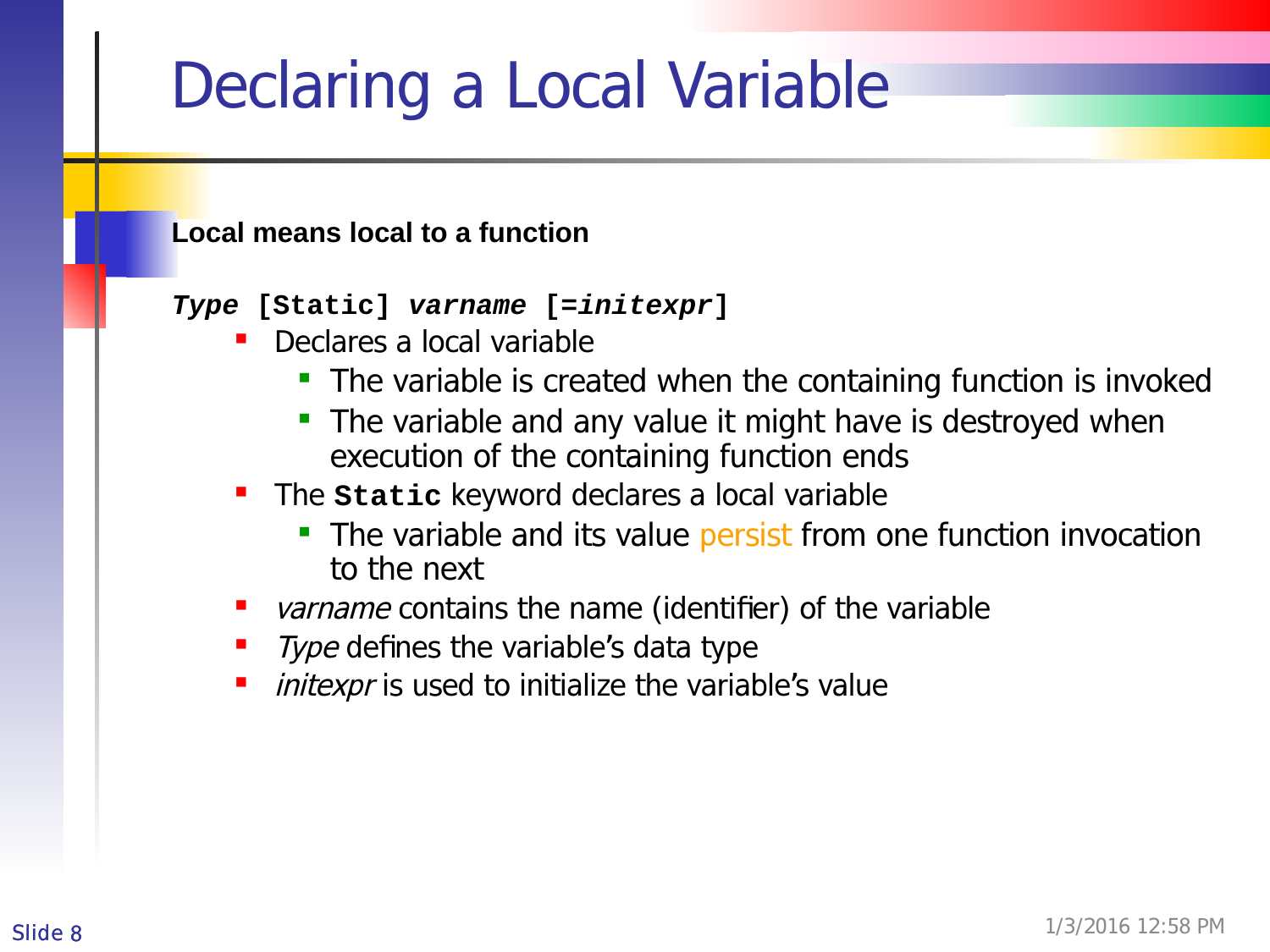

# Declaring a Local Variable
Local means local to a function

Type [Static] varname [=initexpr]
Declares a local variable
The variable is created when the containing function is invoked
The variable and any value it might have is destroyed when execution of the containing function ends
The Static keyword declares a local variable
The variable and its value persist from one function invocation to the next
varname contains the name (identifier) of the variable
Type defines the variable’s data type
initexpr is used to initialize the variable’s value
1/3/2016 12:58 PM